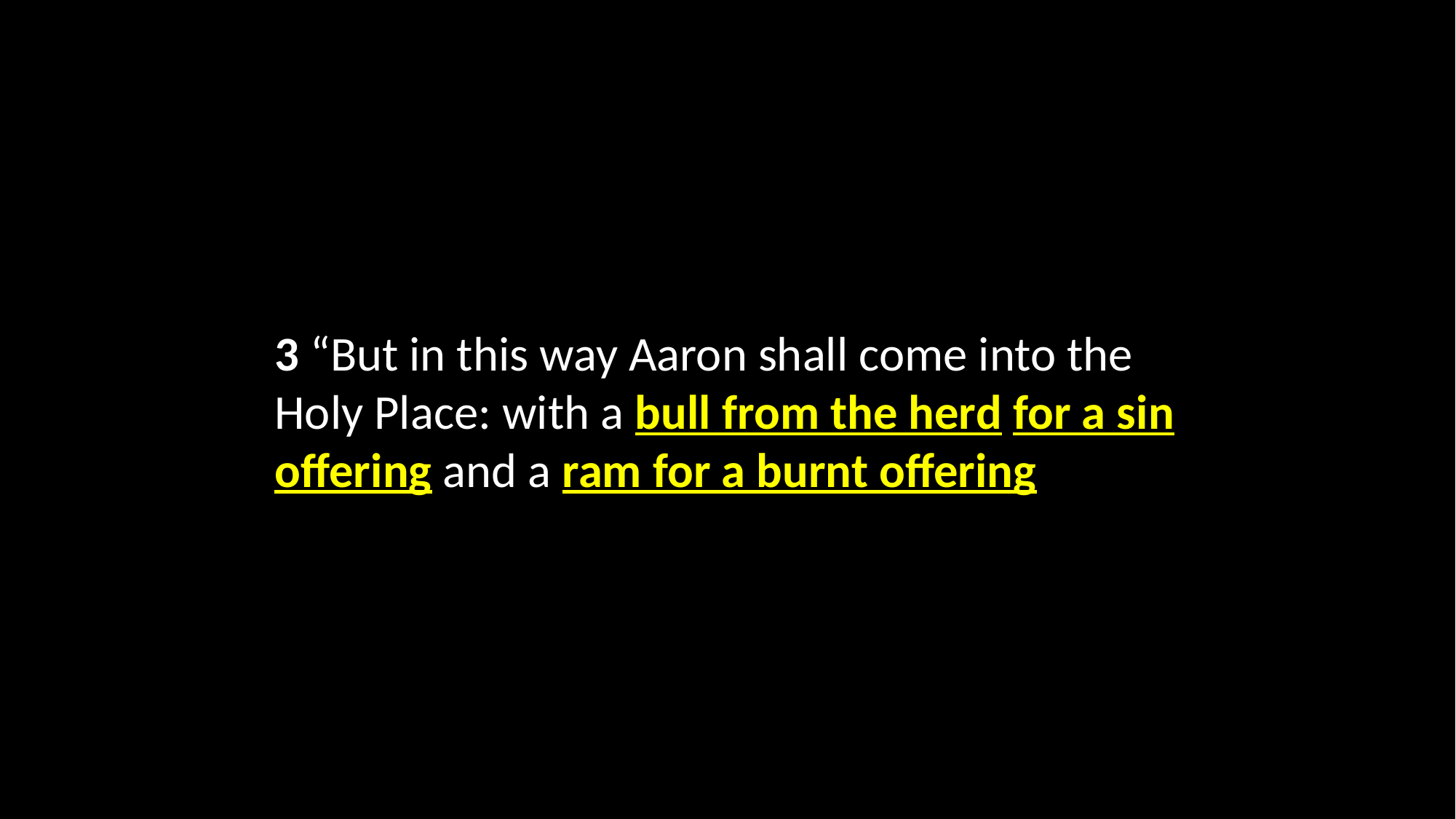

# 3 “But in this way Aaron shall come into the Holy Place: with a bull from the herd for a sin offering and a ram for a burnt offering